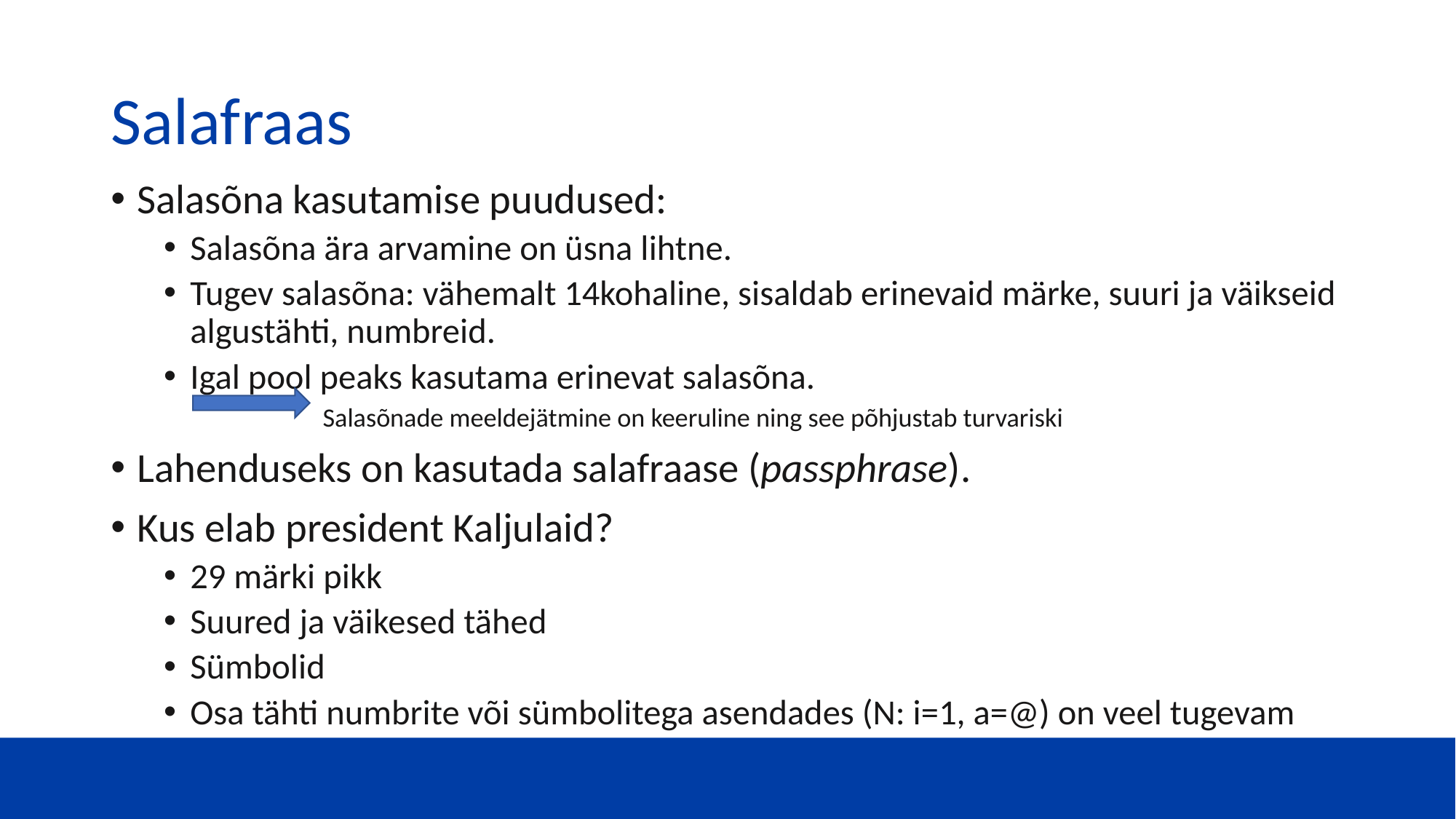

# Salafraas
Salasõna kasutamise puudused:
Salasõna ära arvamine on üsna lihtne.
Tugev salasõna: vähemalt 14kohaline, sisaldab erinevaid märke, suuri ja väikseid algustähti, numbreid.
Igal pool peaks kasutama erinevat salasõna.
Salasõnade meeldejätmine on keeruline ning see põhjustab turvariski
Lahenduseks on kasutada salafraase (passphrase).
Kus elab president Kaljulaid?
29 märki pikk
Suured ja väikesed tähed
Sümbolid
Osa tähti numbrite või sümbolitega asendades (N: i=1, a=@) on veel tugevam